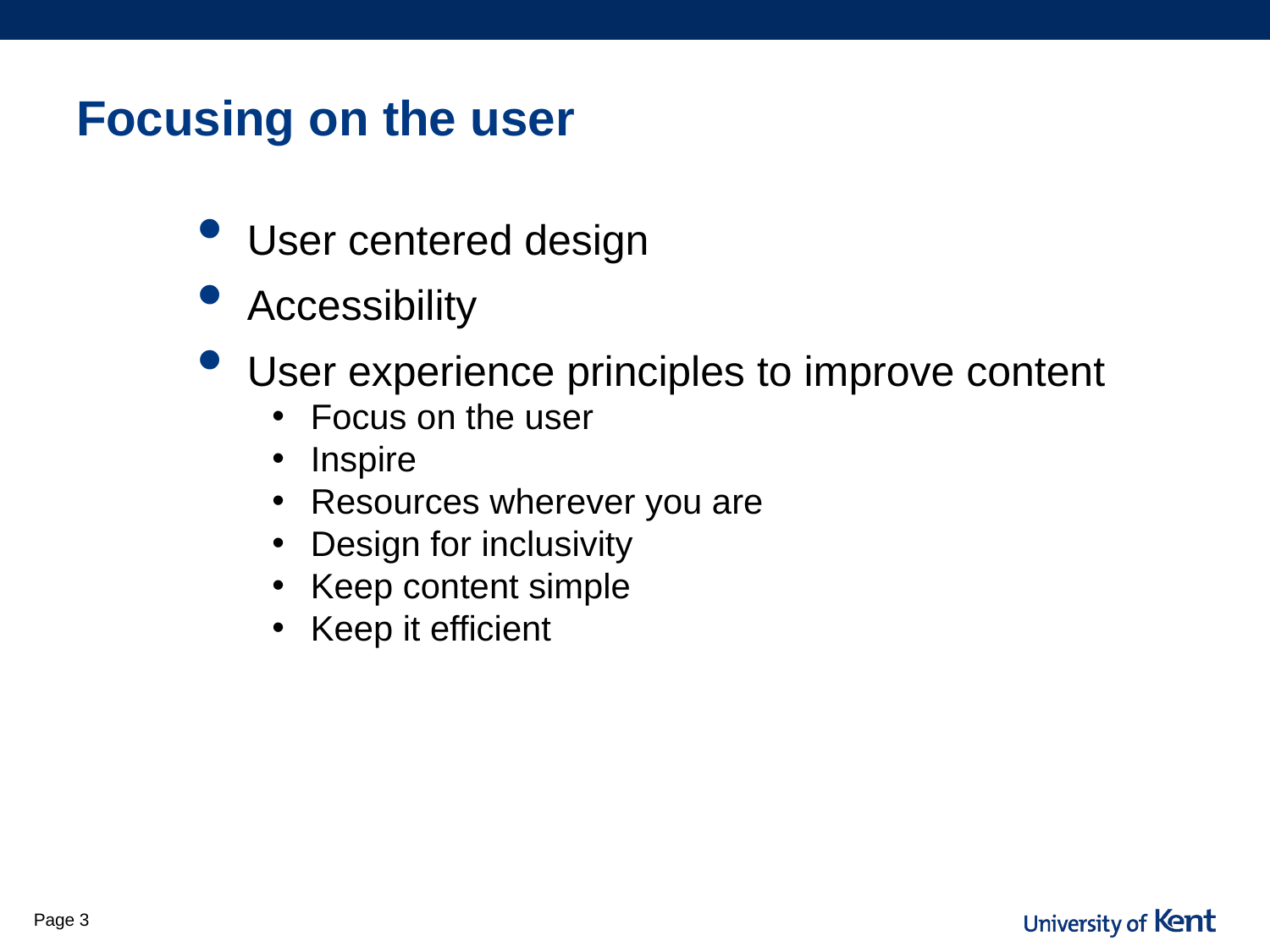

# Focusing on the user
User centered design
Accessibility
User experience principles to improve content
Focus on the user
Inspire
Resources wherever you are
Design for inclusivity
Keep content simple
Keep it efficient

Page 3